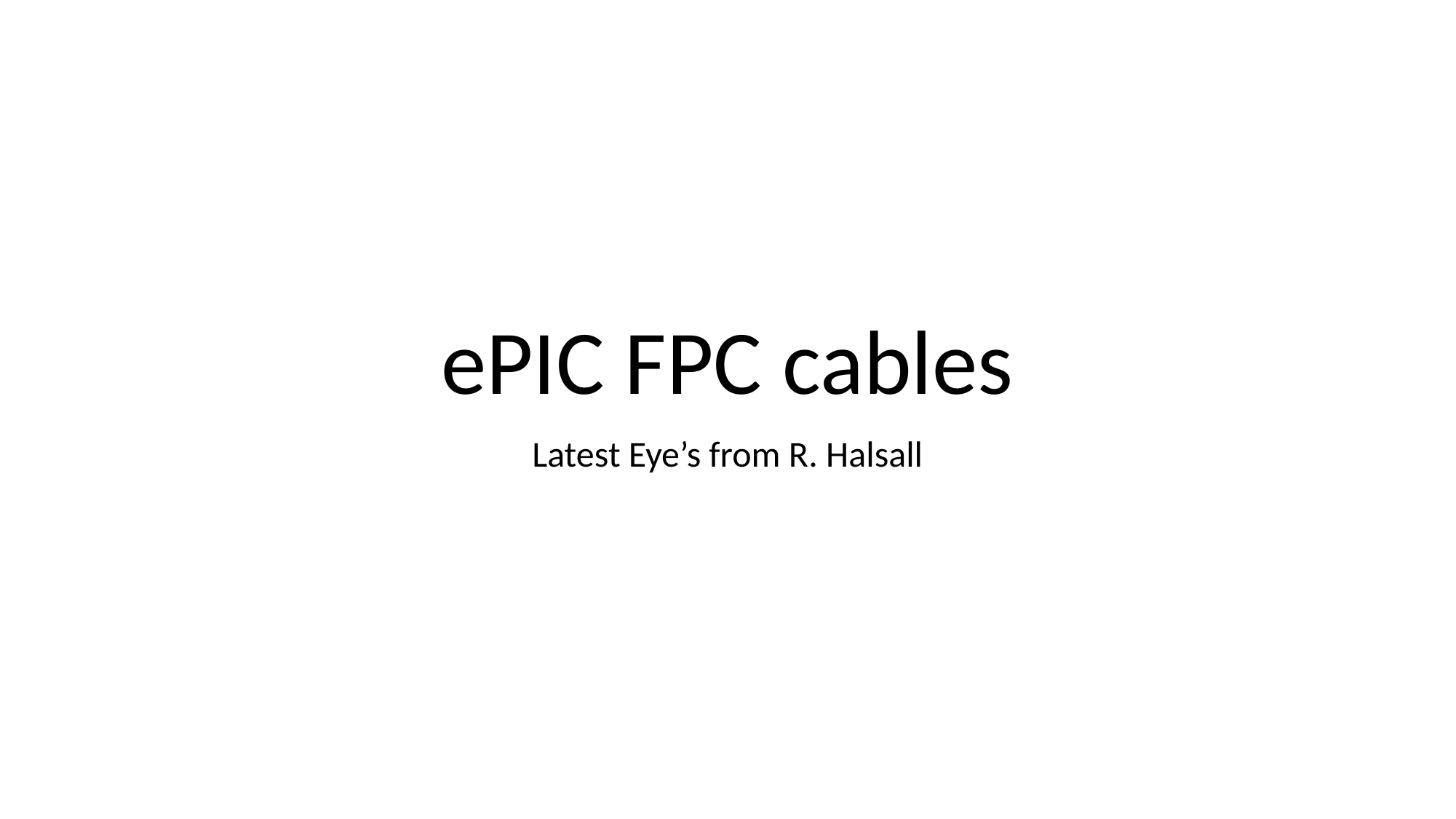

# ePIC FPC cables
Latest Eye’s from R. Halsall